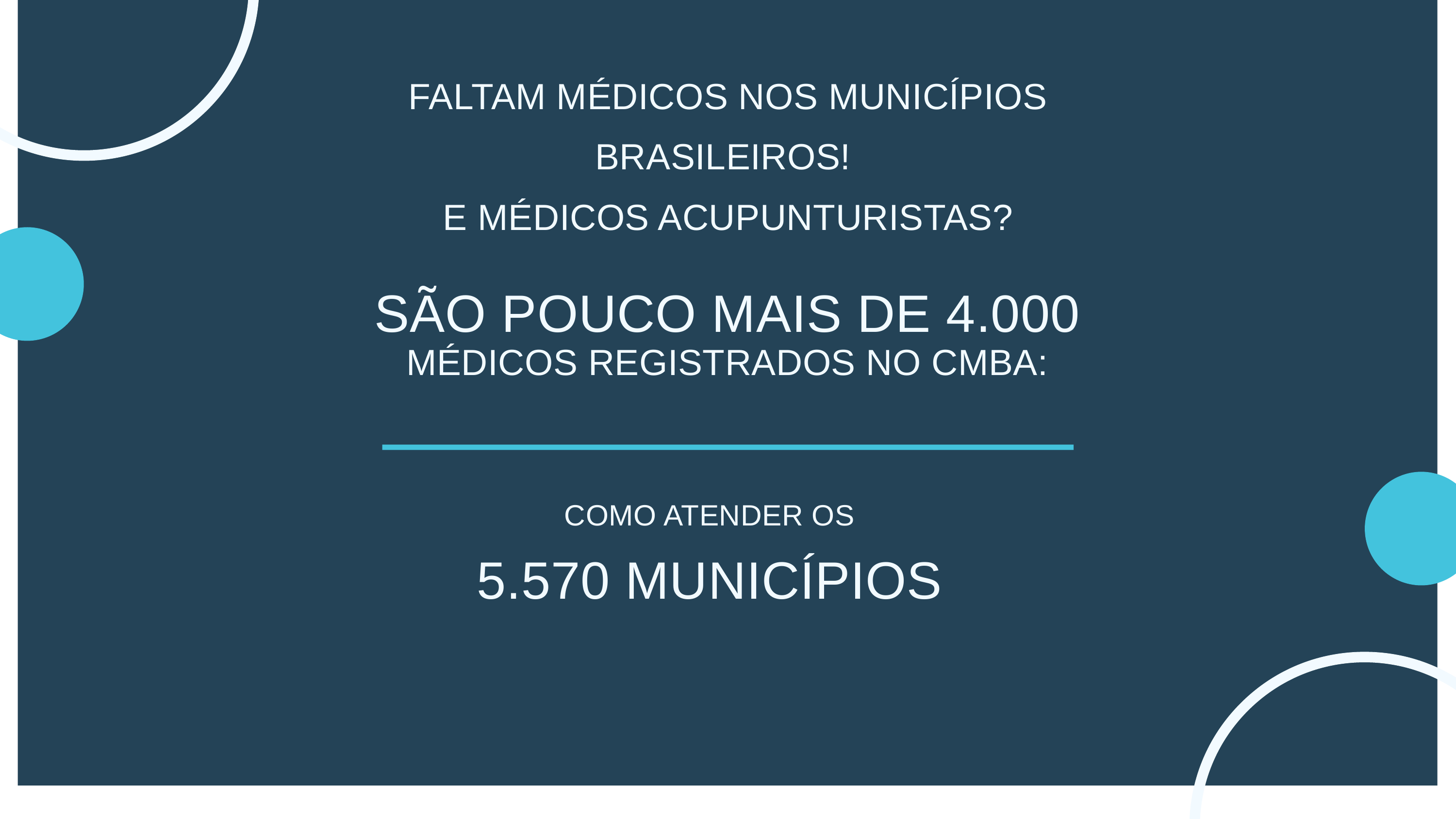

FALTAM MÉDICOS NOS MUNICÍPIOS BRASILEIROS!
E MÉDICOS ACUPUNTURISTAS?
SÃO POUCO MAIS DE 4.000
MÉDICOS REGISTRADOS NO CMBA:

COMO ATENDER OS
5.570 MUNICÍPIOS